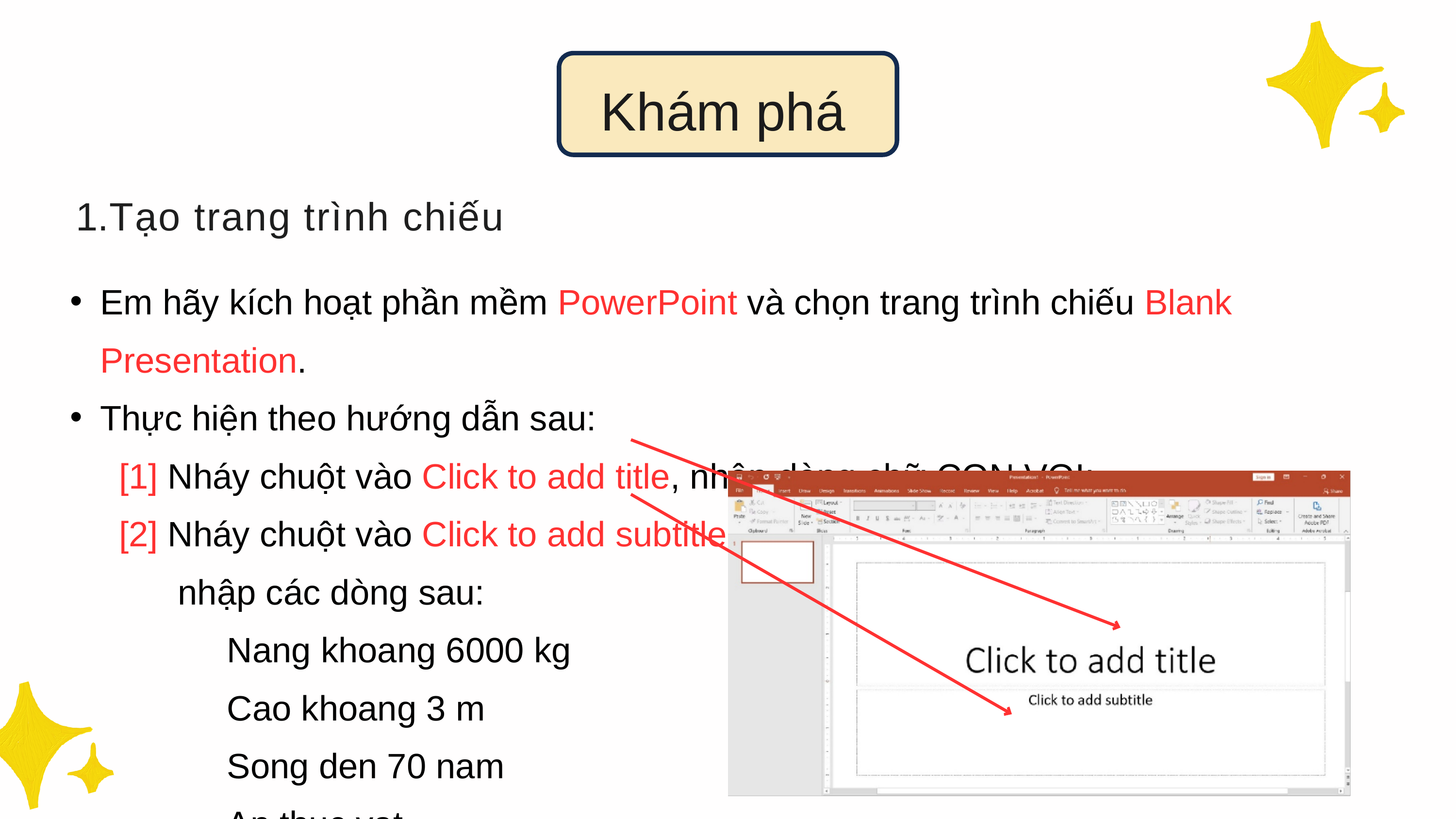

Khám phá
Tạo trang trình chiếu
Em hãy kích hoạt phần mềm PowerPoint và chọn trang trình chiếu Blank Presentation.
Thực hiện theo hướng dẫn sau:
        [1] Nháy chuột vào Click to add title, nhập dòng chữ CON VOI;
        [2] Nháy chuột vào Click to add subtitle,
              nhập các dòng sau:
                   Nang khoang 6000 kg
                   Cao khoang 3 m
                   Song den 70 nam
                   An thuc vat